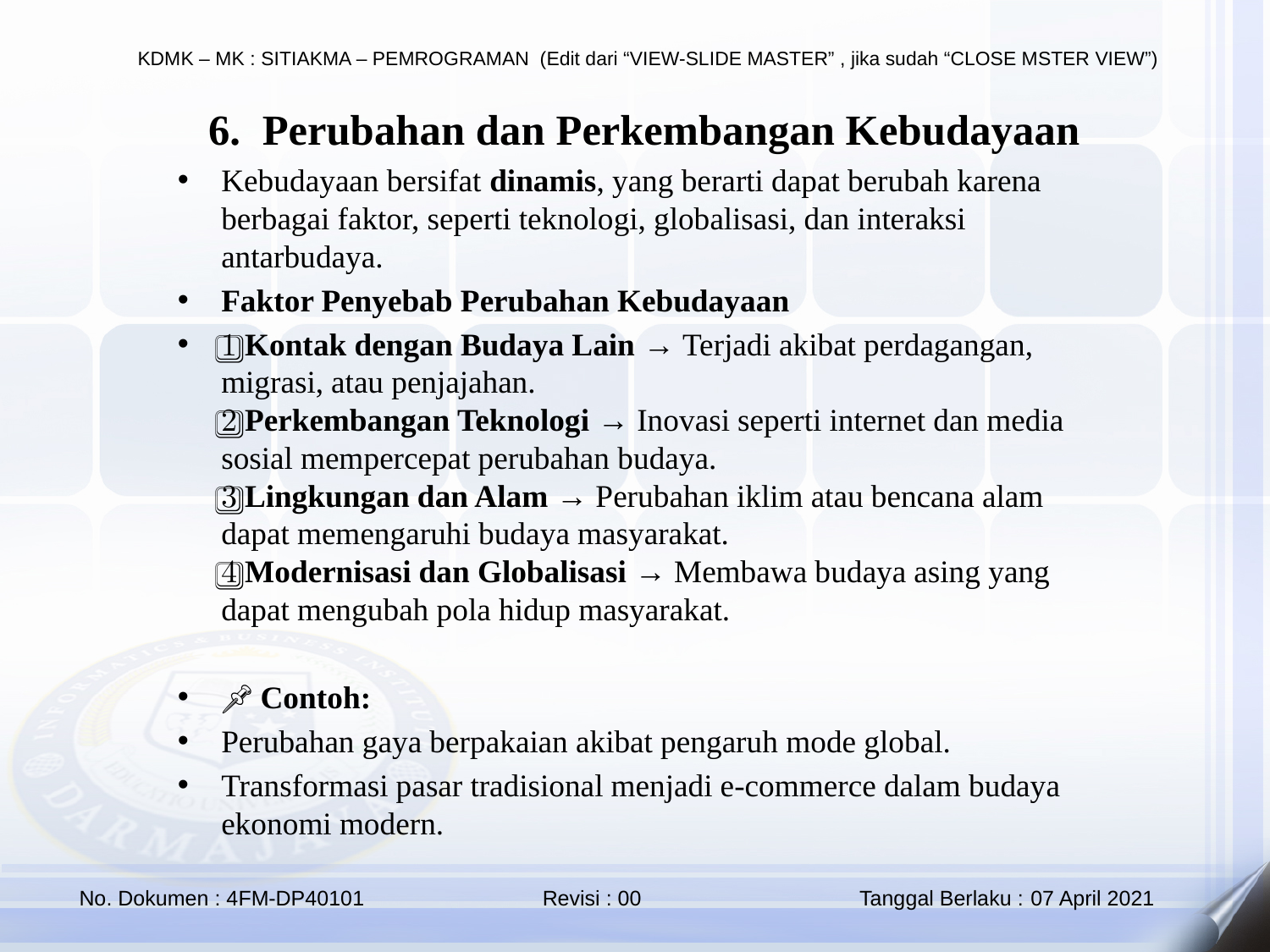

6.  Perubahan dan Perkembangan Kebudayaan
Kebudayaan bersifat dinamis, yang berarti dapat berubah karena berbagai faktor, seperti teknologi, globalisasi, dan interaksi antarbudaya.
Faktor Penyebab Perubahan Kebudayaan
1️⃣ Kontak dengan Budaya Lain → Terjadi akibat perdagangan, migrasi, atau penjajahan.
2️⃣ Perkembangan Teknologi → Inovasi seperti internet dan media sosial mempercepat perubahan budaya.
3️⃣ Lingkungan dan Alam → Perubahan iklim atau bencana alam dapat memengaruhi budaya masyarakat.
4️⃣ Modernisasi dan Globalisasi → Membawa budaya asing yang dapat mengubah pola hidup masyarakat.

📌 Contoh:
Perubahan gaya berpakaian akibat pengaruh mode global.
Transformasi pasar tradisional menjadi e-commerce dalam budaya ekonomi modern.